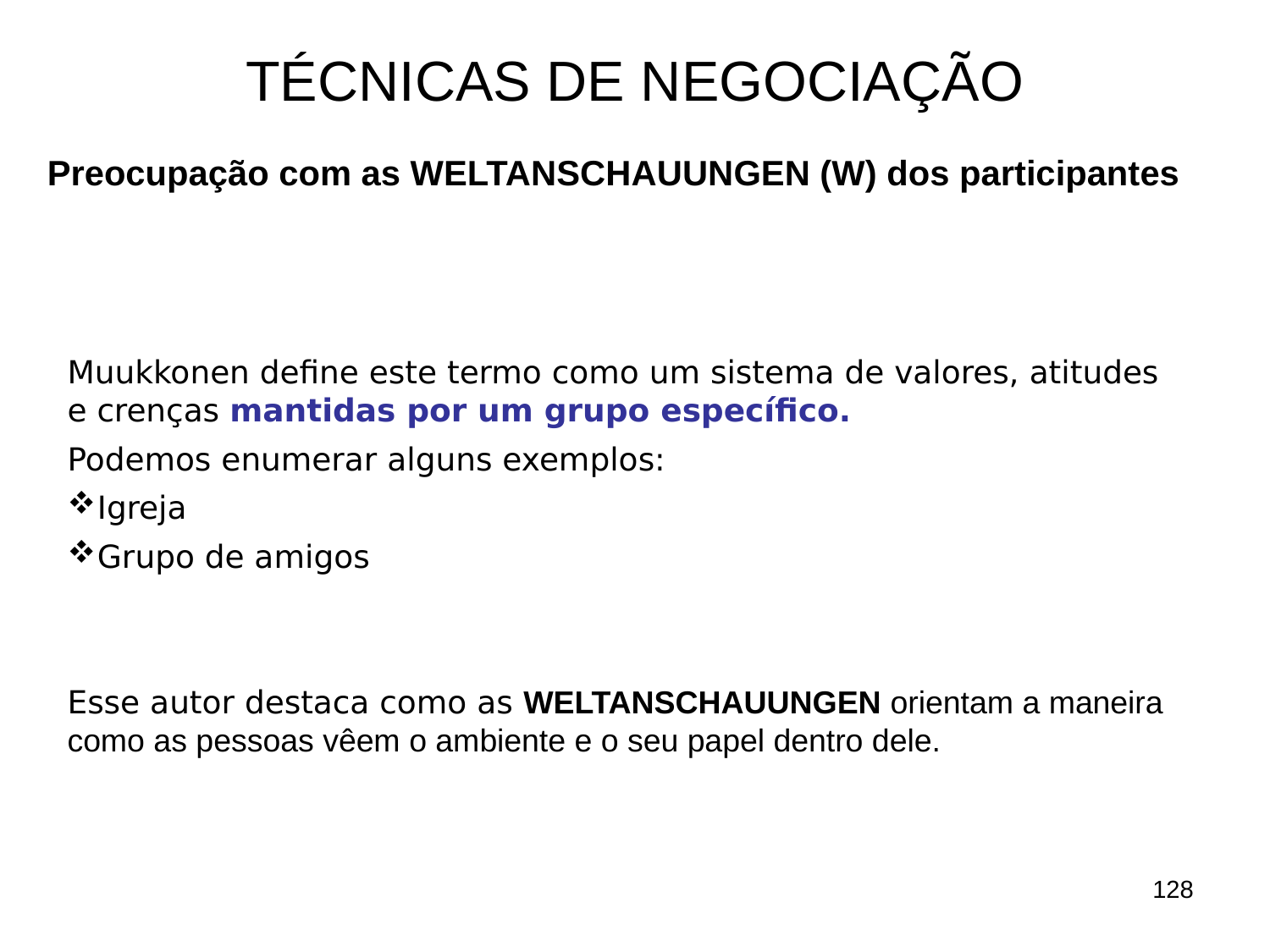

# TÉCNICAS DE NEGOCIAÇÃO
Preocupação com as WELTANSCHAUUNGEN (W) dos participantes

Muukkonen define este termo como um sistema de valores, atitudes e crenças mantidas por um grupo específico.
Podemos enumerar alguns exemplos:
Igreja
Grupo de amigos

Esse autor destaca como as WELTANSCHAUUNGEN orientam a maneira como as pessoas vêem o ambiente e o seu papel dentro dele.
128